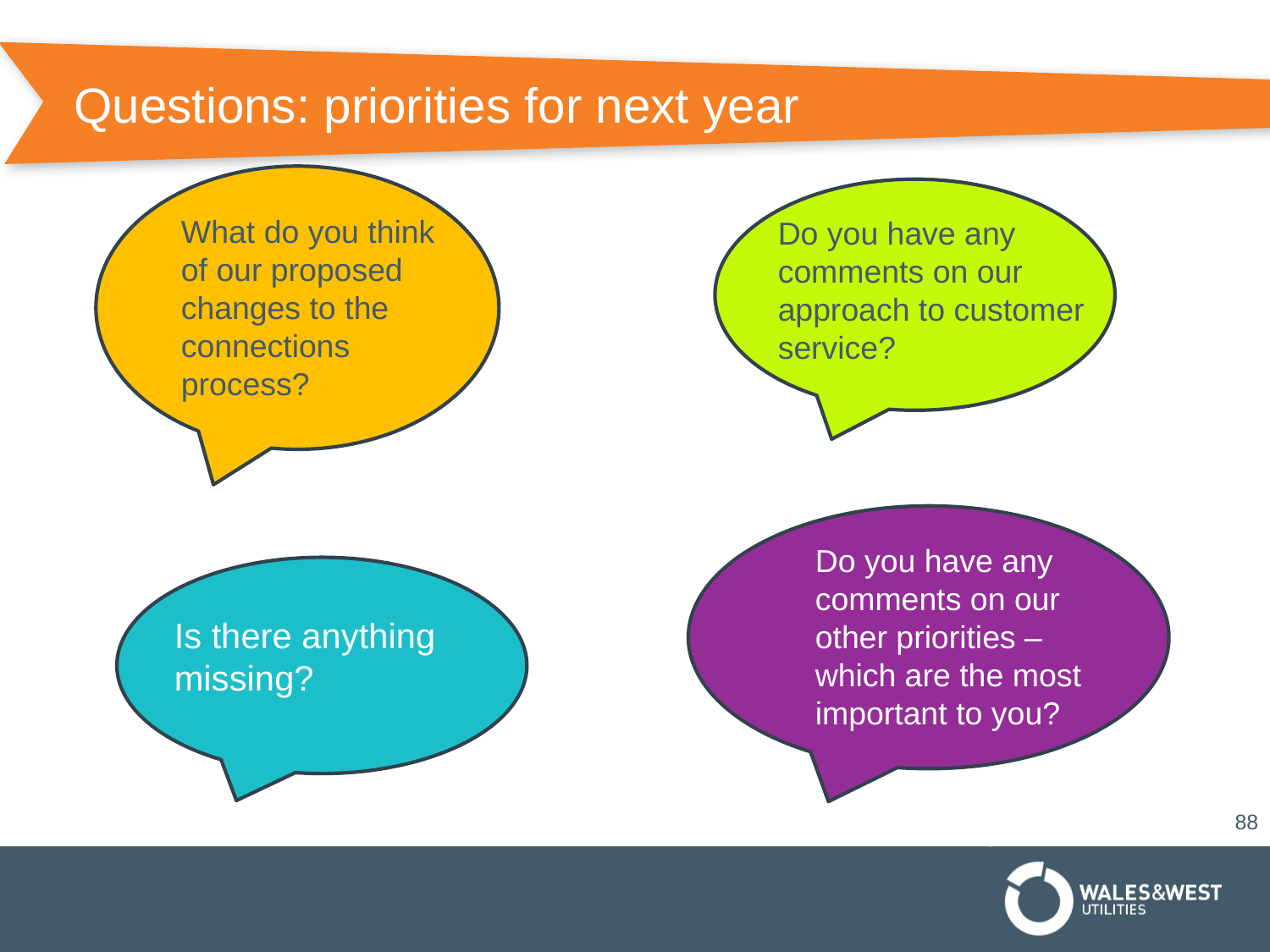

# Questions: priorities for next year

What do you think of our proposed changes to the connections process?
Do you have any comments on our approach to customer service?

Do you have any comments on our other priorities – which are the most important to you?

Is there anything missing?
88